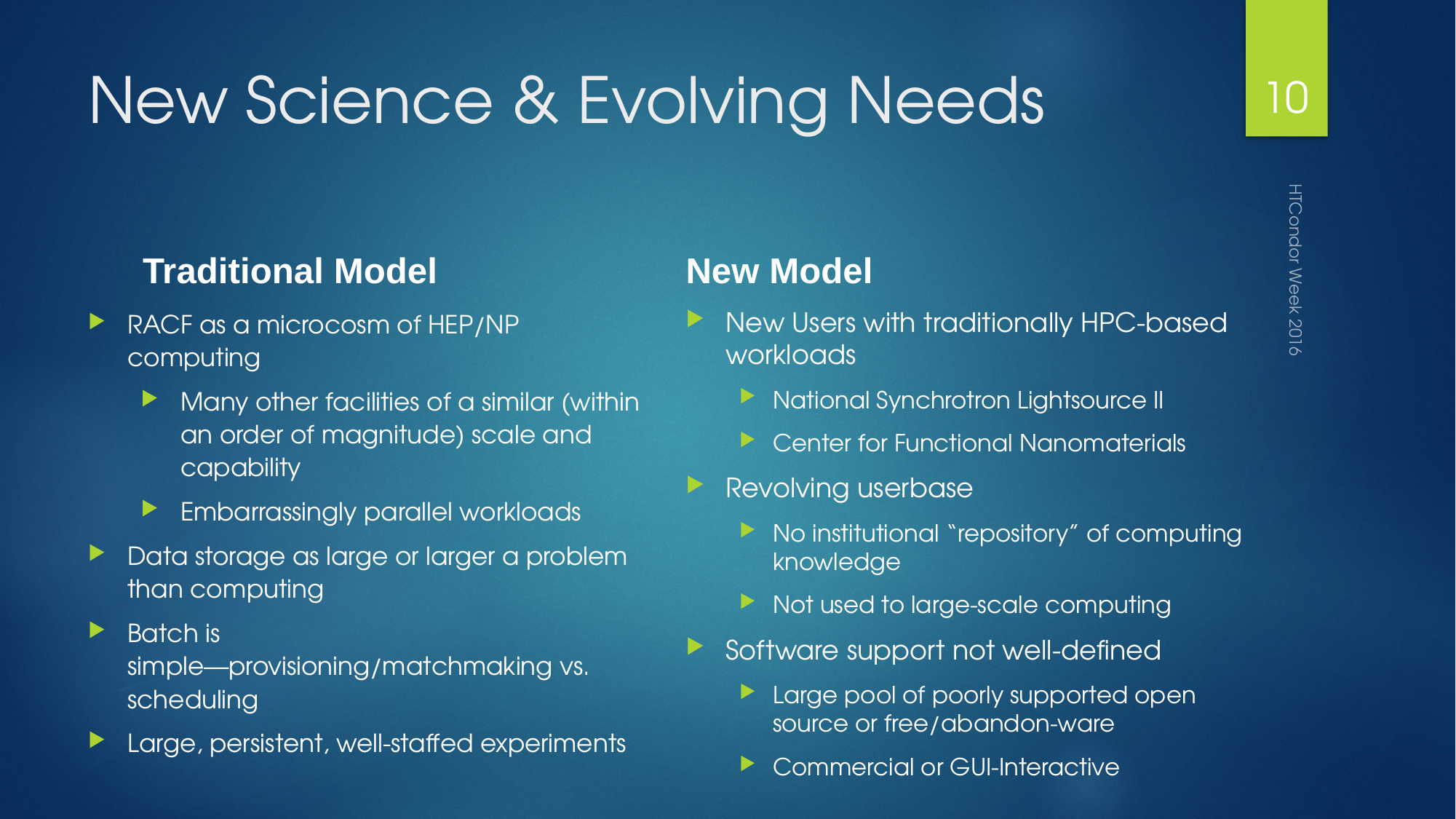

10
# New Science & Evolving Needs
Traditional Model
New Model
New Users with traditionally HPC-based workloads
National Synchrotron Lightsource II
Center for Functional Nanomaterials
Revolving userbase
No institutional “repository” of computing knowledge
Not used to large-scale computing
Software support not well-defined
Large pool of poorly supported open source or free/abandon-ware
Commercial or GUI-Interactive

RACF as a microcosm of HEP/NP computing
Many other facilities of a similar (within an order of magnitude) scale and capability
Embarrassingly parallel workloads
Data storage as large or larger a problem than computing
Batch is simple—provisioning/matchmaking vs. scheduling
Large, persistent, well-staffed experiments

HTCondor Week 2016